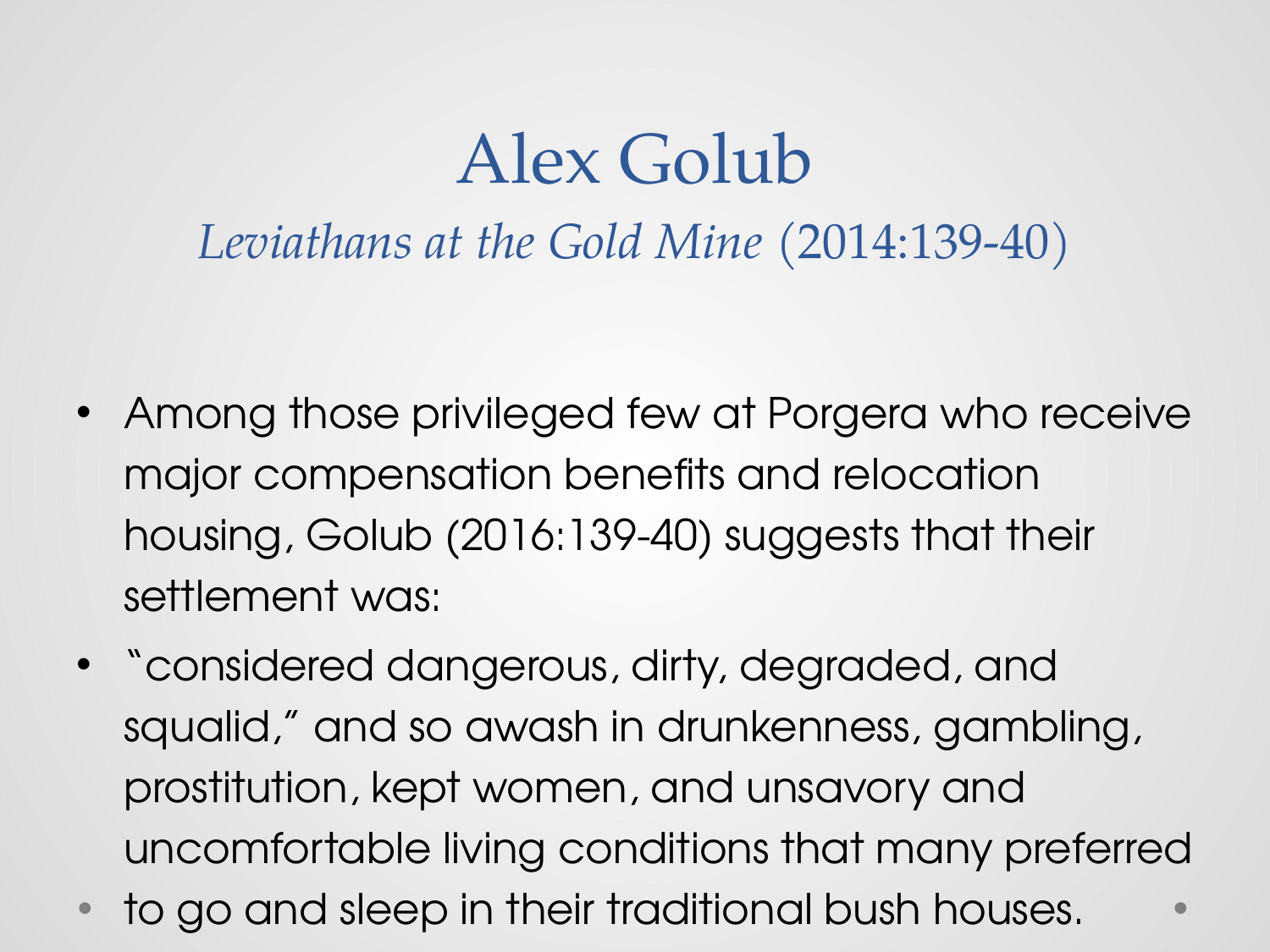

# Alex Golub Leviathans at the Gold Mine (2014:139-40)
Among those privileged few at Porgera who receive major compensation benefits and relocation housing, Golub (2016:139-40) suggests that their settlement was:
“considered dangerous, dirty, degraded, and squalid,” and so awash in drunkenness, gambling, prostitution, kept women, and unsavory and uncomfortable living conditions that many preferred to go and sleep in their traditional bush houses.